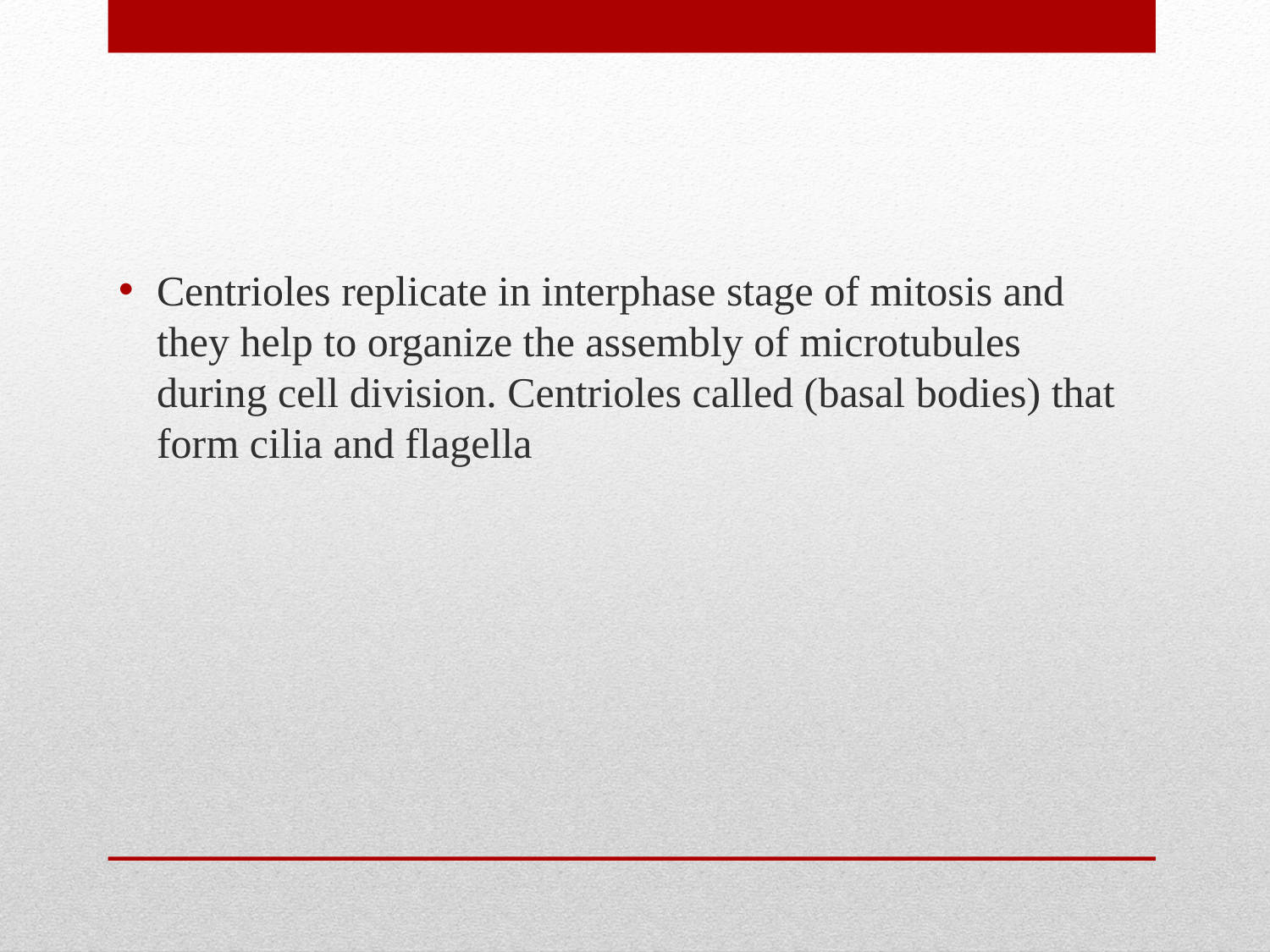

Centrioles replicate in interphase stage of mitosis and they help to organize the assembly of microtubules during cell division. Centrioles called (basal bodies) that form cilia and flagella
#